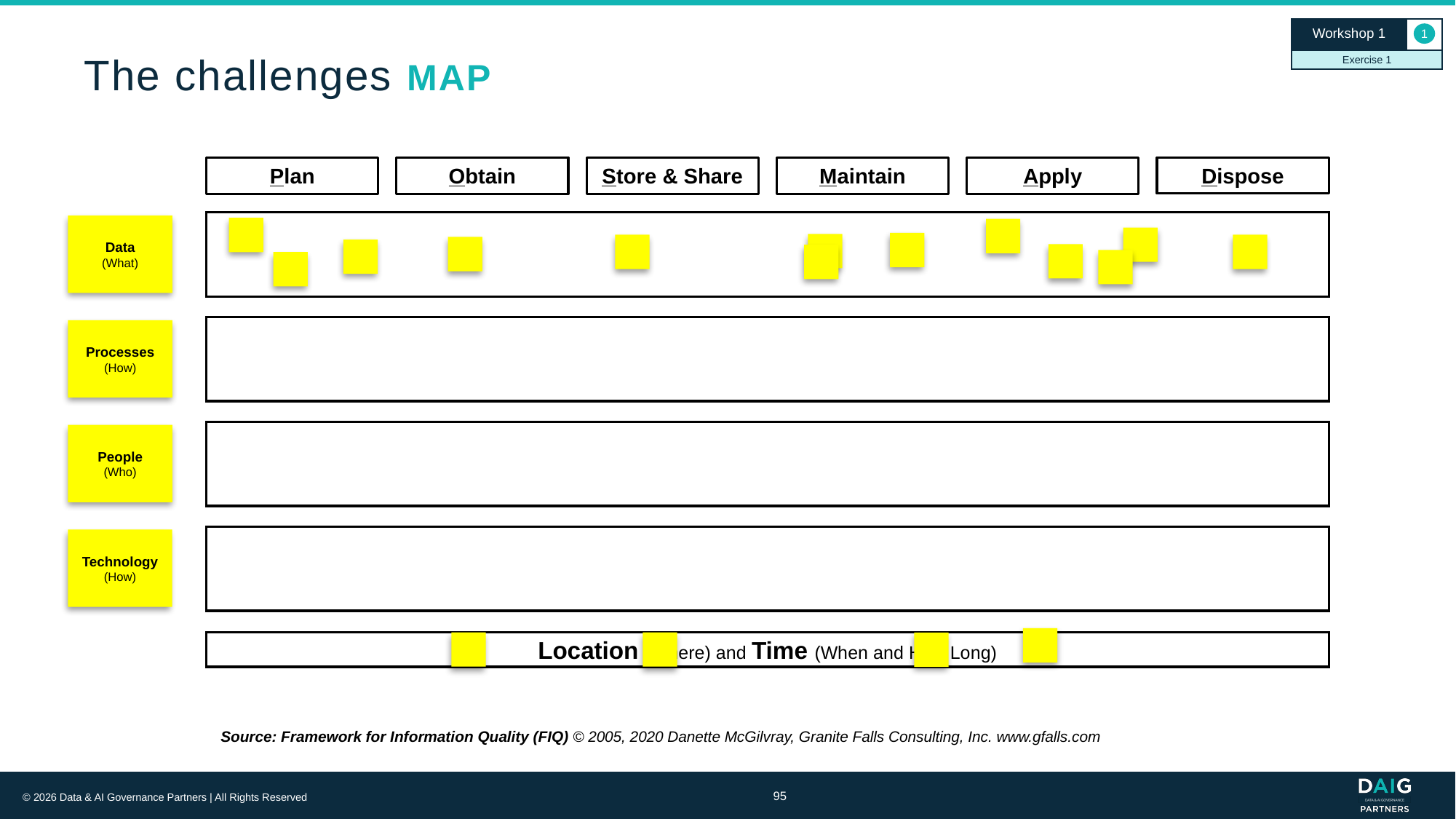

Workshop 1

1
Exercise 1
# The challenges MAP
Location (Where) and Time (When and How Long)
Dispose
Plan
Obtain
Store & Share
Maintain
Apply
Data
(What)

Processes
(How)
People
(Who)
Technology
(How)

Source: Framework for Information Quality (FIQ) © 2005, 2020 Danette McGilvray, Granite Falls Consulting, Inc. www.gfalls.com
95
© 2026 Data & AI Governance Partners | All Rights Reserved